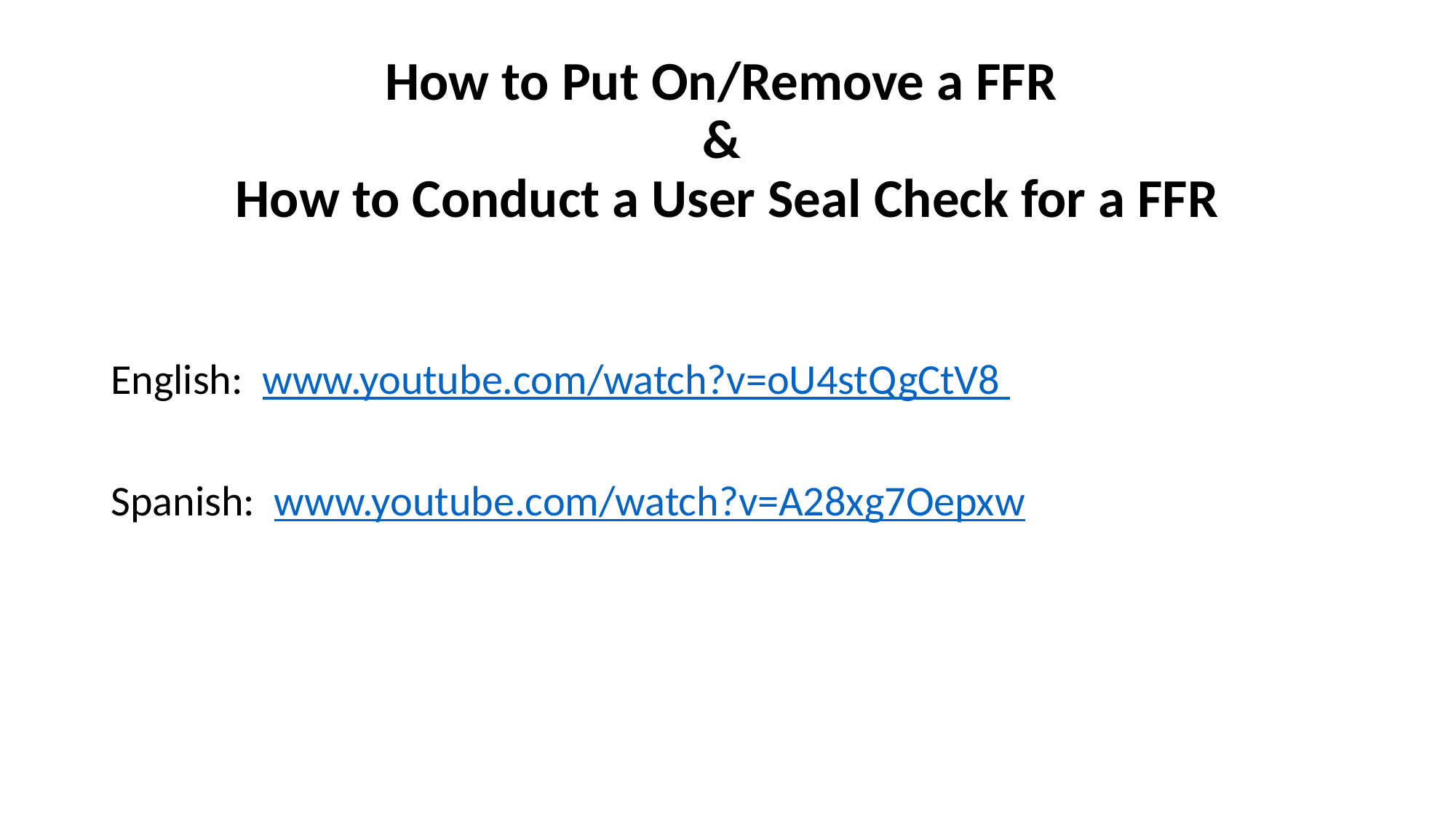

# How to Put On/Remove a FFR & How to Conduct a User Seal Check for a FFR
English:  www.youtube.com/watch?v=oU4stQgCtV8

Spanish:  www.youtube.com/watch?v=A28xg7Oepxw